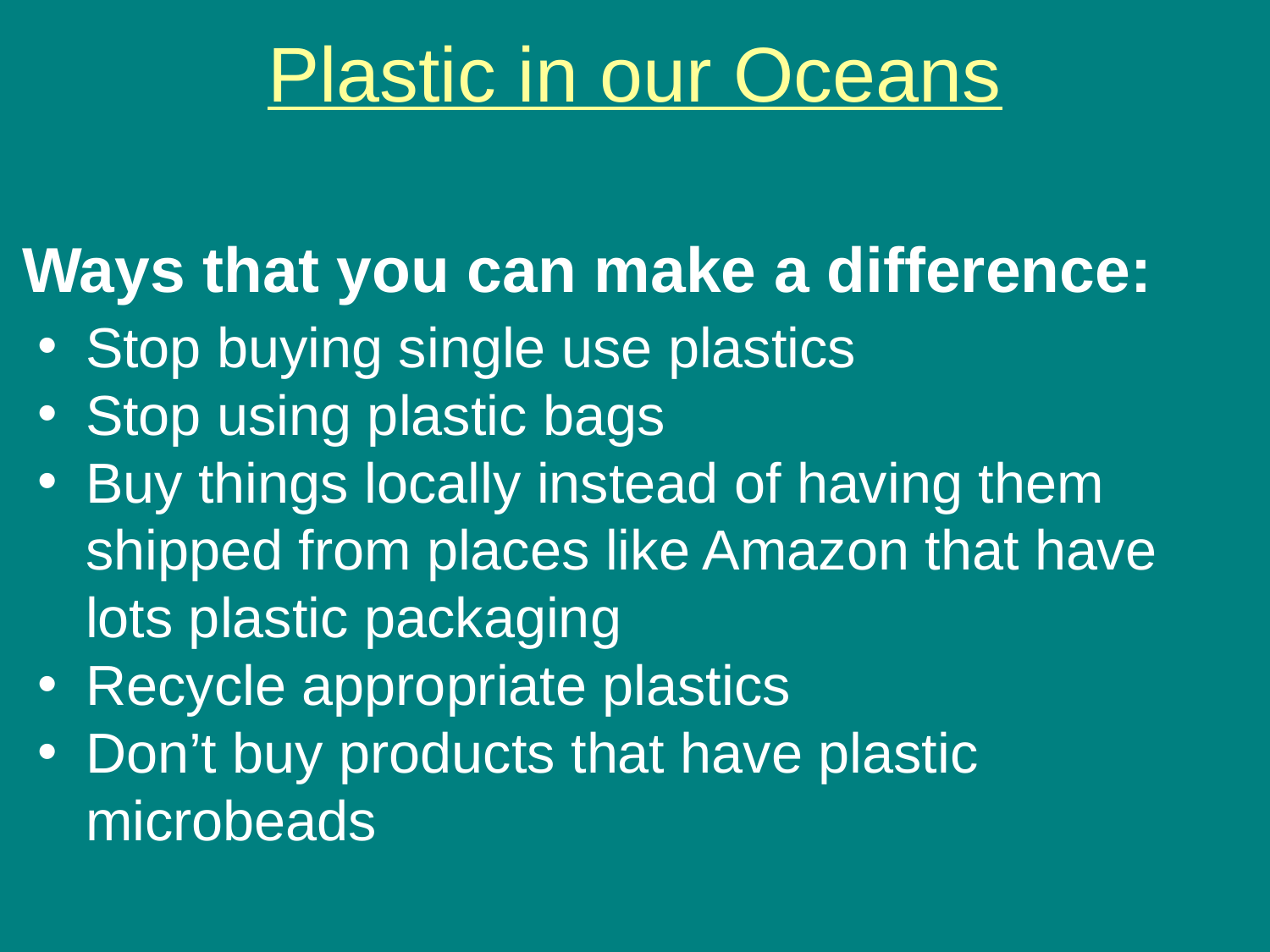

# Plastic in our Oceans

Ways that you can make a difference:
Stop buying single use plastics
Stop using plastic bags
Buy things locally instead of having them shipped from places like Amazon that have lots plastic packaging
Recycle appropriate plastics
Don’t buy products that have plastic microbeads